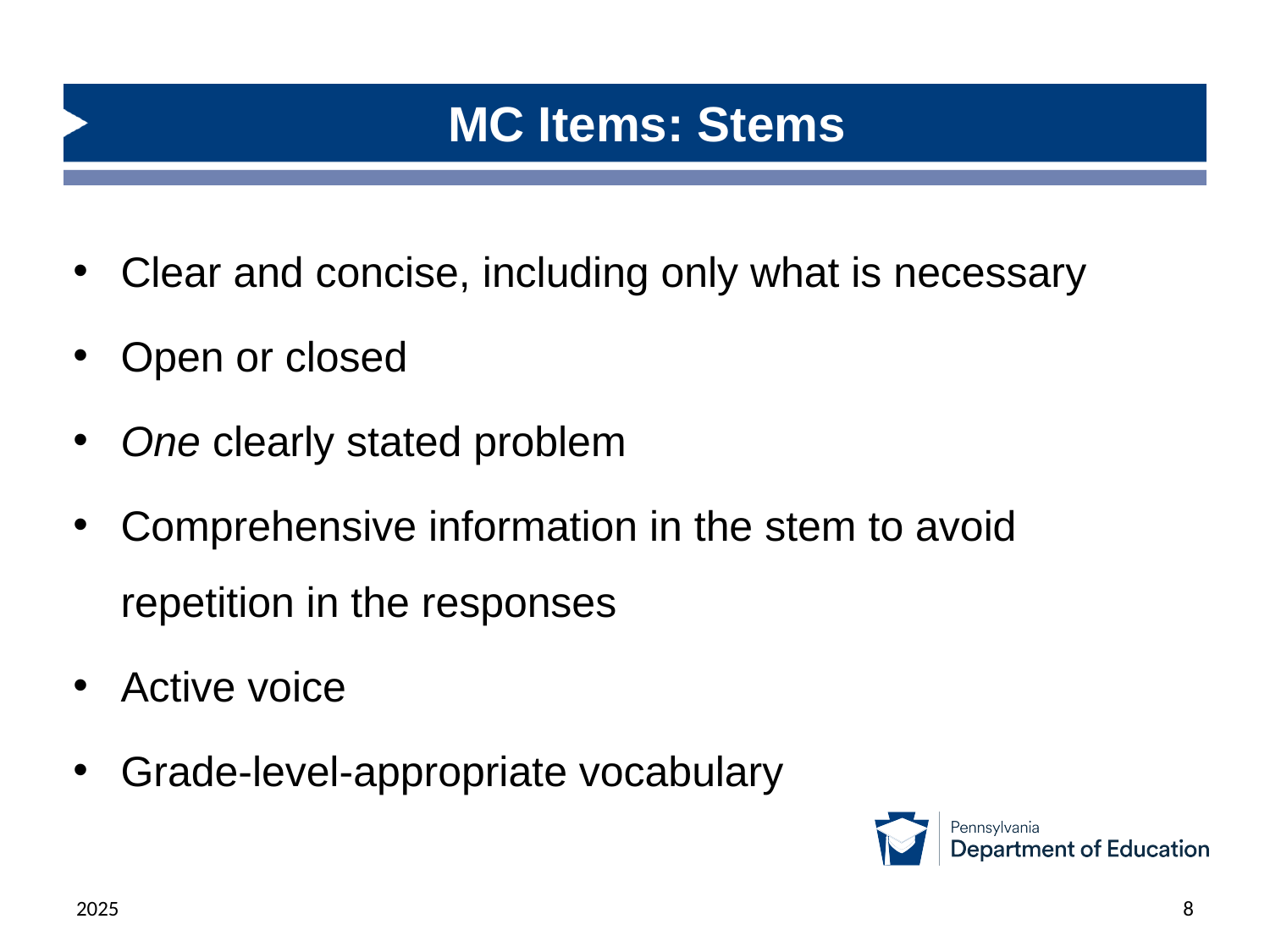

# MC Items: Stems
Clear and concise, including only what is necessary
Open or closed
One clearly stated problem
Comprehensive information in the stem to avoid repetition in the responses
Active voice
Grade-level-appropriate vocabulary

2025
8